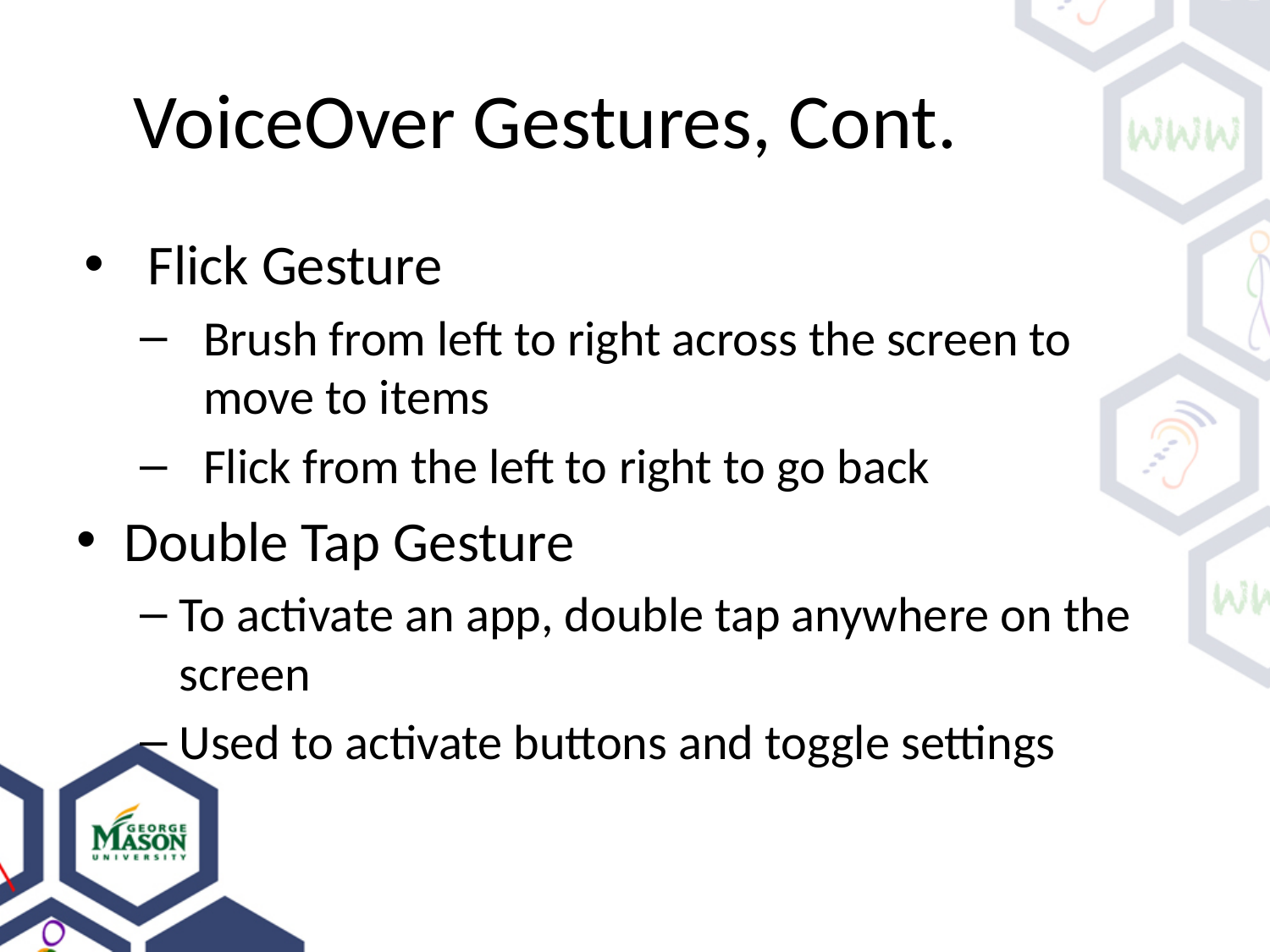

# VoiceOver Gestures, Cont.
Flick Gesture
Brush from left to right across the screen to move to items
Flick from the left to right to go back
Double Tap Gesture
To activate an app, double tap anywhere on the screen
Used to activate buttons and toggle settings